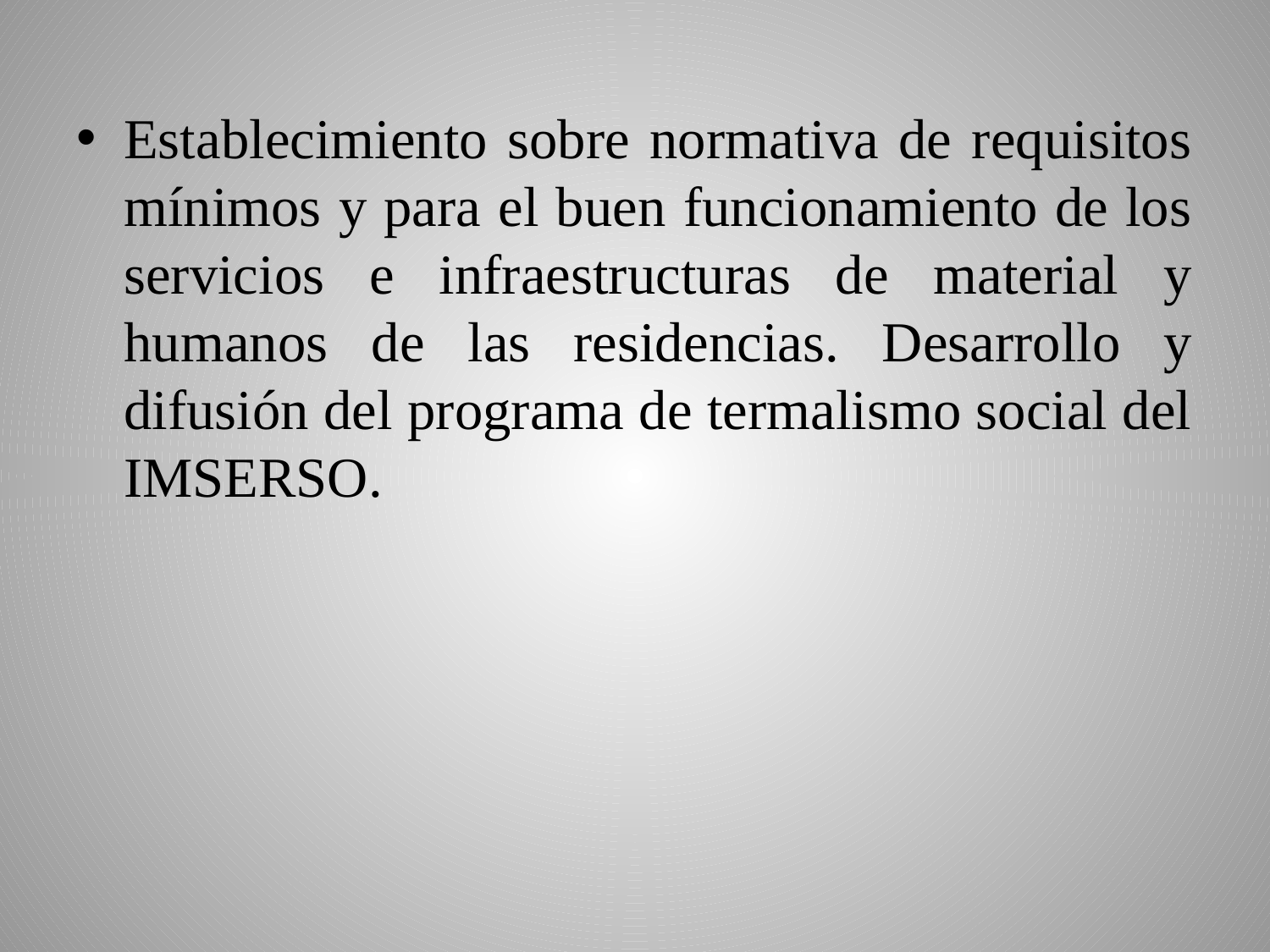

Establecimiento sobre normativa de requisitos mínimos y para el buen funcionamiento de los servicios e infraestructuras de material y humanos de las residencias. Desarrollo y difusión del programa de termalismo social del IMSERSO.